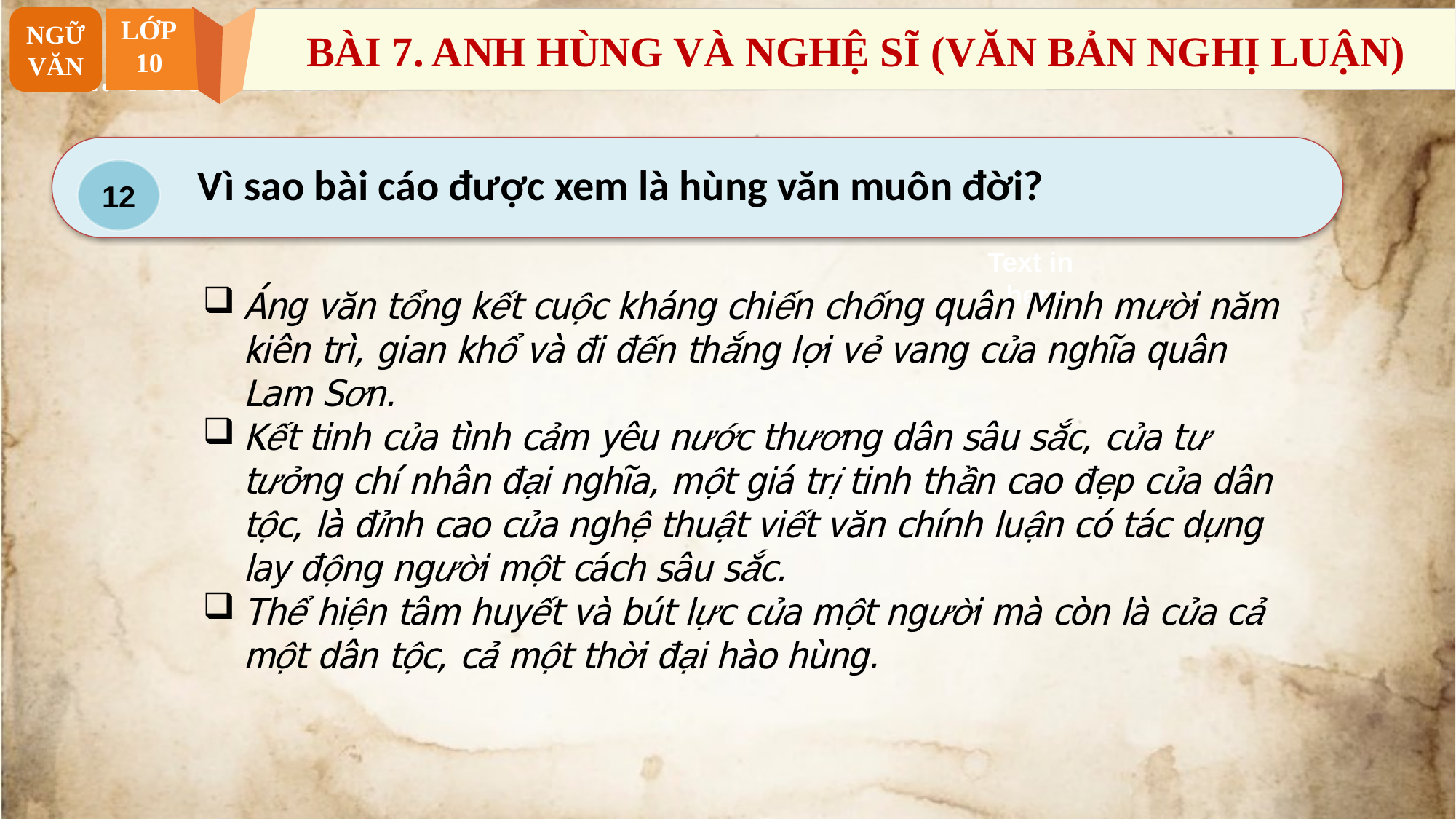

NGỮ VĂN

LỚP
10
BÀI 7. ANH HÙNG VÀ NGHỆ SĨ (VĂN BẢN NGHỊ LUẬN)
2. Phân tích

 Vì sao bài cáo được xem là hùng văn muôn đời?
12
Text in
here
Áng văn tổng kết cuộc kháng chiến chống quân Minh mười năm kiên trì, gian khổ và đi đến thắng lợi vẻ vang của nghĩa quân Lam Sơn.
Kết tinh của tình cảm yêu nước thương dân sâu sắc, của tư tưởng chí nhân đại nghĩa, một giá trị tinh thần cao đẹp của dân tộc, là đỉnh cao của nghệ thuật viết văn chính luận có tác dụng lay động người một cách sâu sắc.
Thể hiện tâm huyết và bút lực của một người mà còn là của cả một dân tộc, cả một thời đại hào hùng.